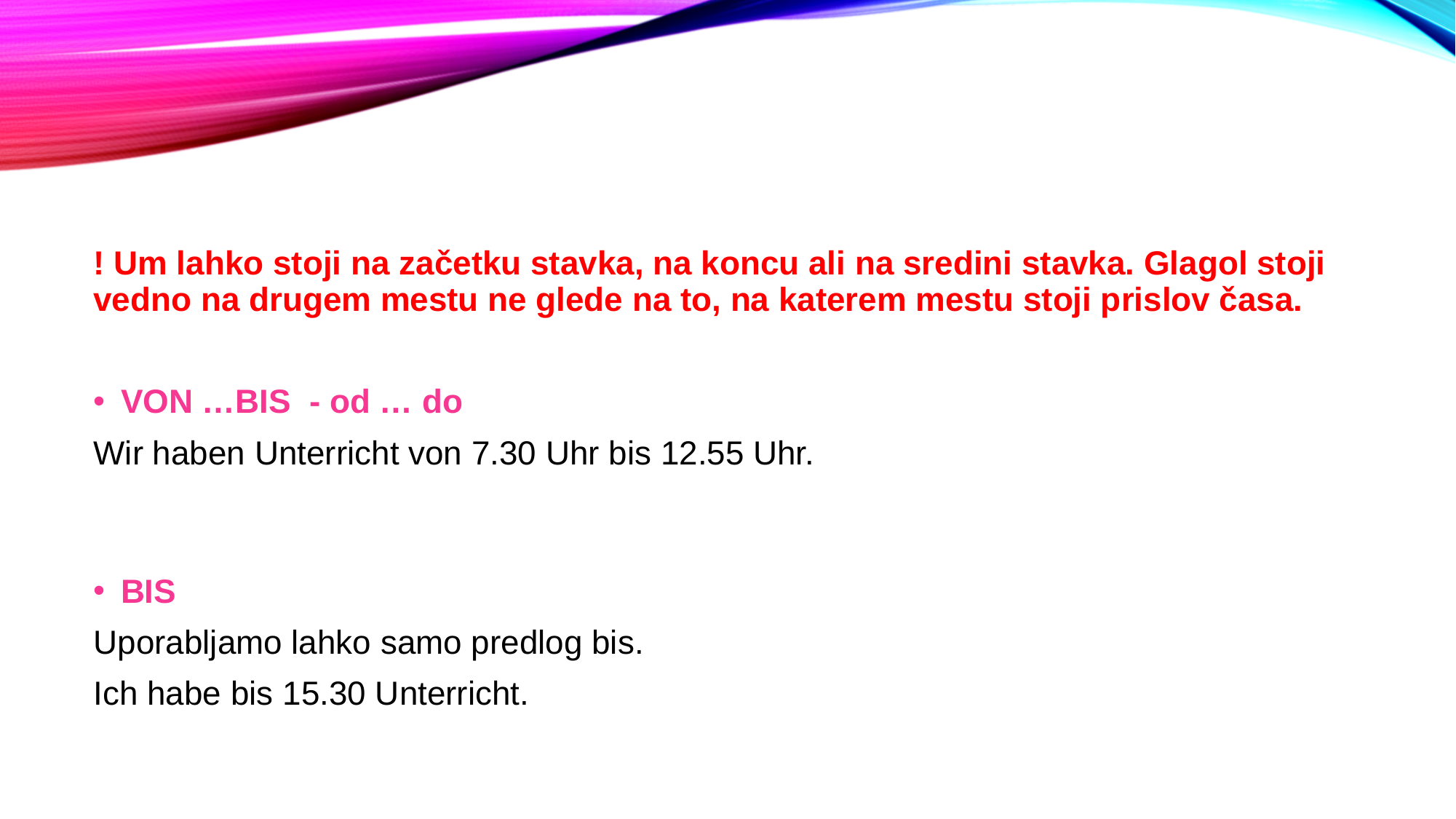

! Um lahko stoji na začetku stavka, na koncu ali na sredini stavka. Glagol stoji vedno na drugem mestu ne glede na to, na katerem mestu stoji prislov časa.

VON …BIS  - od … do
Wir haben Unterricht von 7.30 Uhr bis 12.55 Uhr.

BIS
Uporabljamo lahko samo predlog bis.
Ich habe bis 15.30 Unterricht.